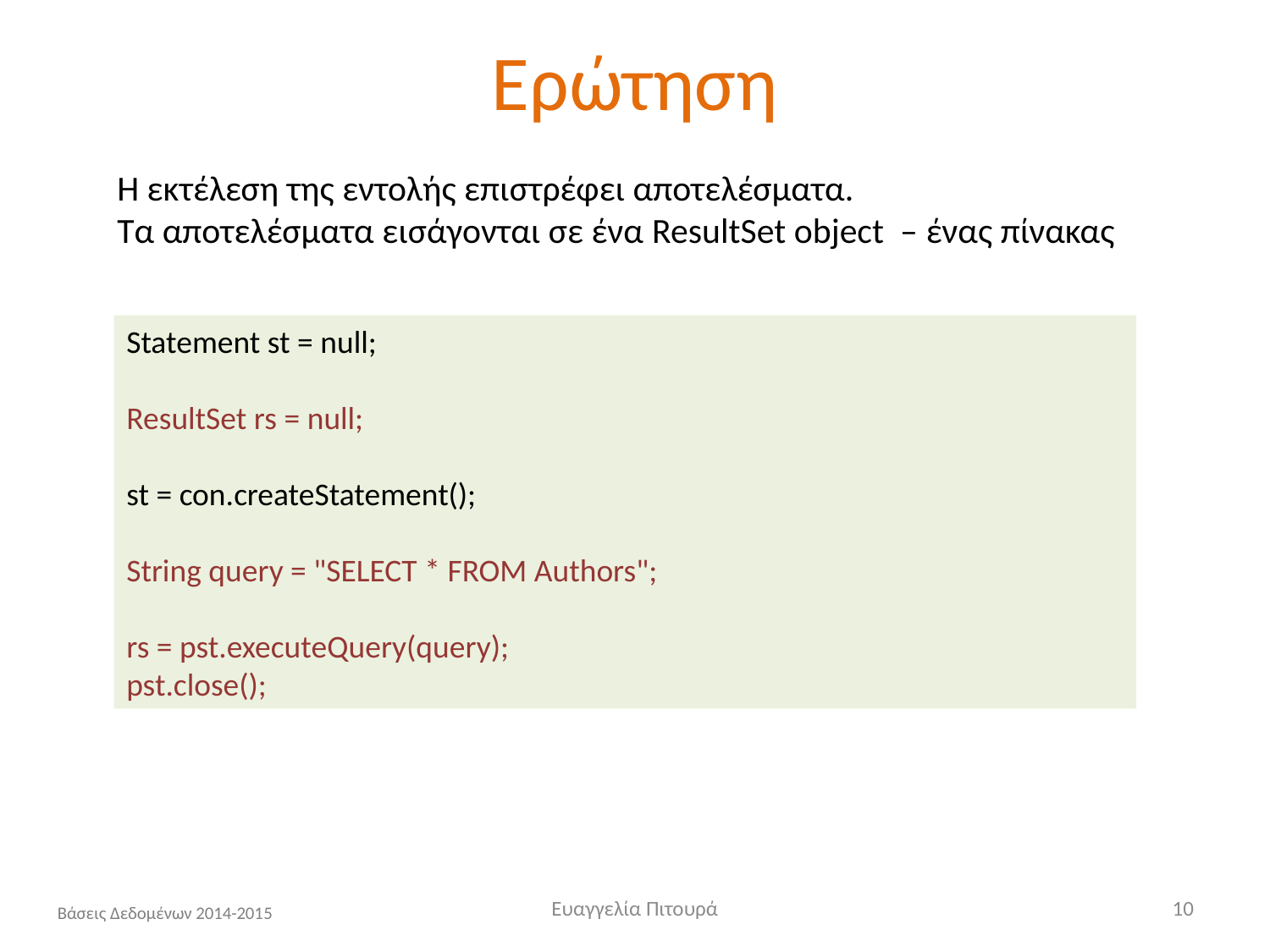

# Ερώτηση
Η εκτέλεση της εντολής επιστρέφει αποτελέσματα.
Τα αποτελέσματα εισάγονται σε ένα ResultSet object  – ένας πίνακας
Statement st = null;

ResultSet rs = null;

st = con.createStatement();

String query = "SELECT * FROM Authors";

rs = pst.executeQuery(query);
pst.close();
Ευαγγελία Πιτουρά
10
Βάσεις Δεδομένων 2014-2015